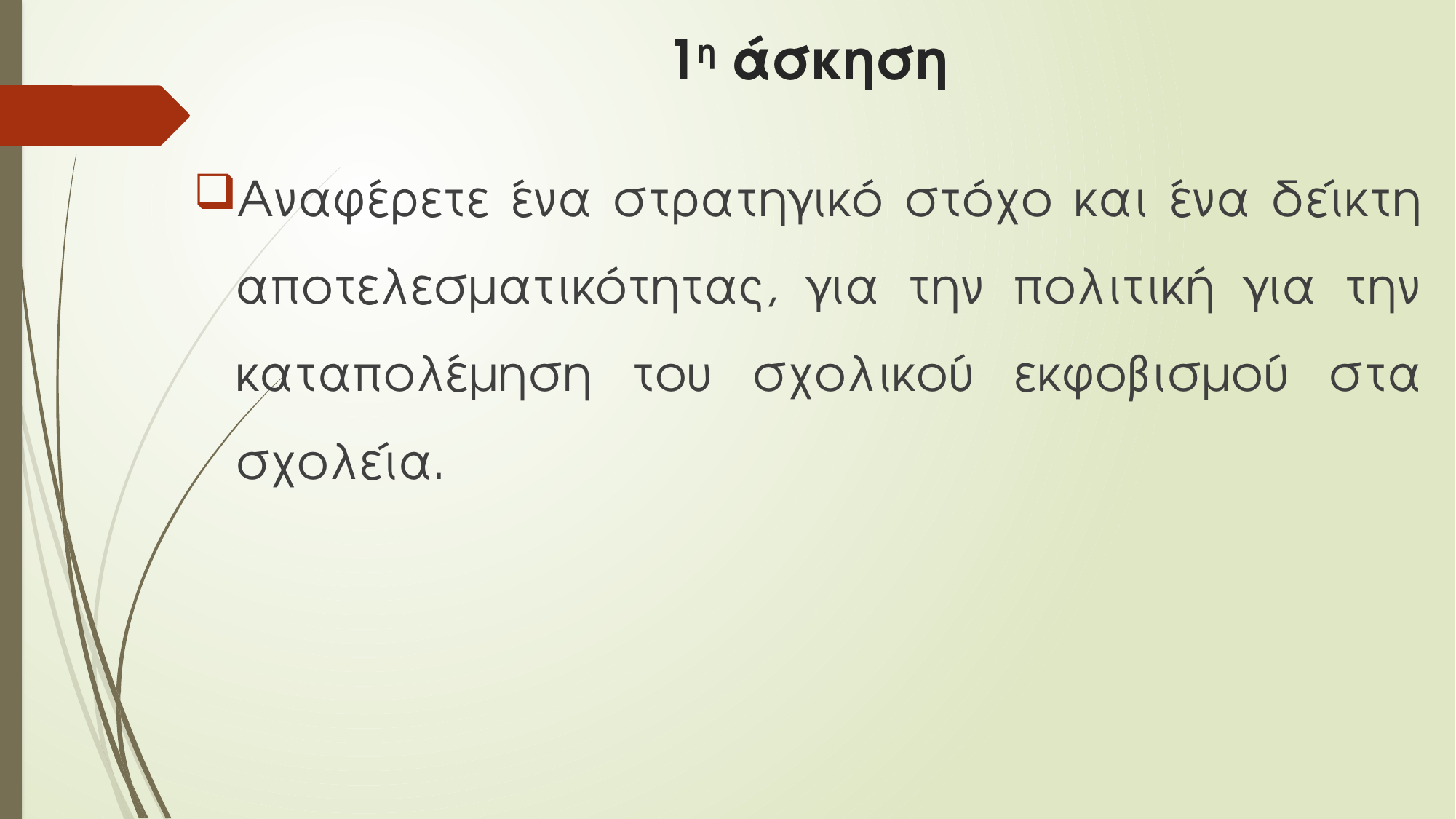

# 1η άσκηση
Αναφέρετε ένα στρατηγικό στόχο και ένα δείκτη αποτελεσματικότητας, για την πολιτική για την καταπολέμηση του σχολικού εκφοβισμού στα σχολεία.